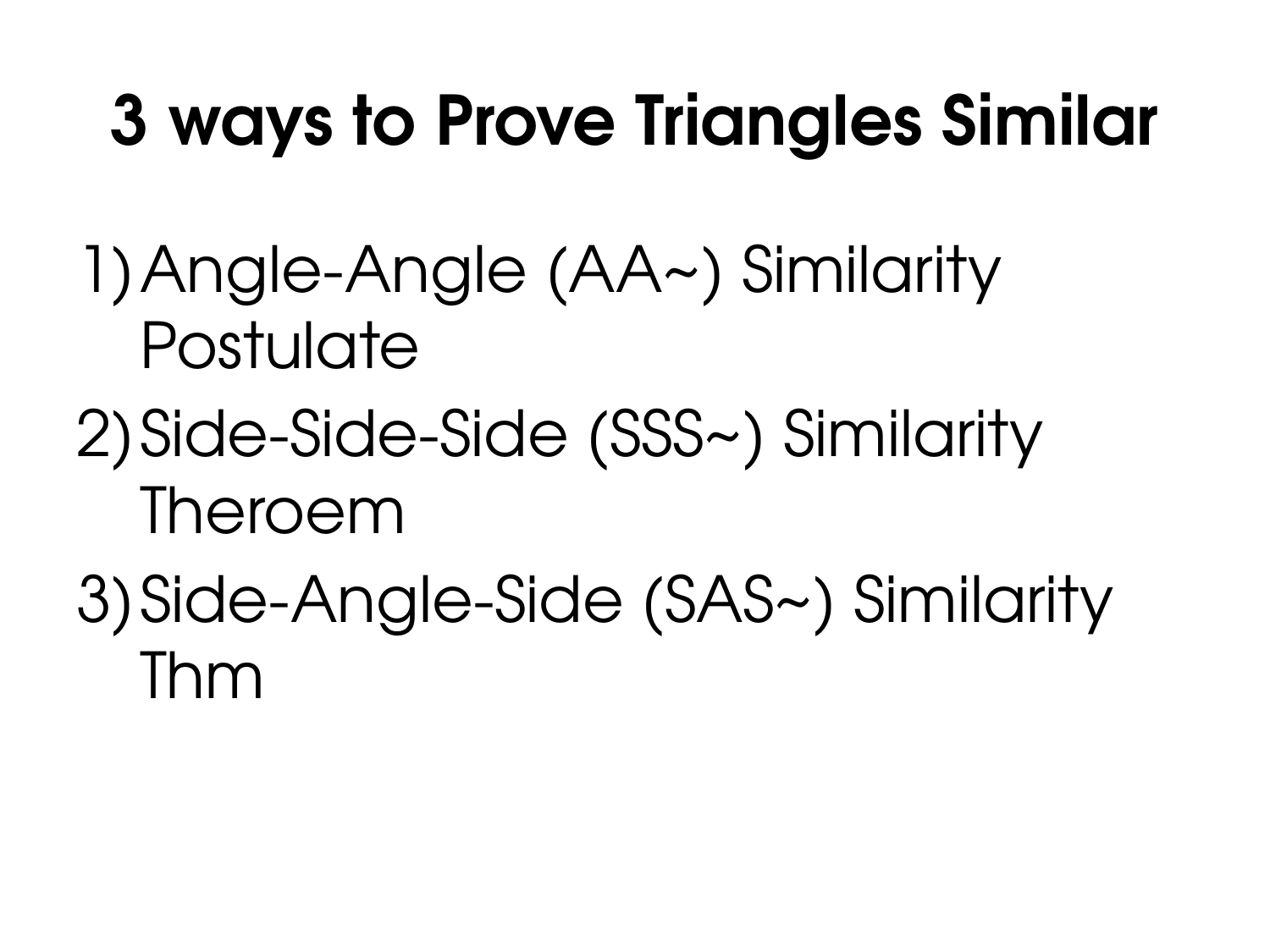

# 3 ways to Prove Triangles Similar
Angle-Angle (AA~) Similarity Postulate
Side-Side-Side (SSS~) Similarity Theroem
Side-Angle-Side (SAS~) Similarity Thm